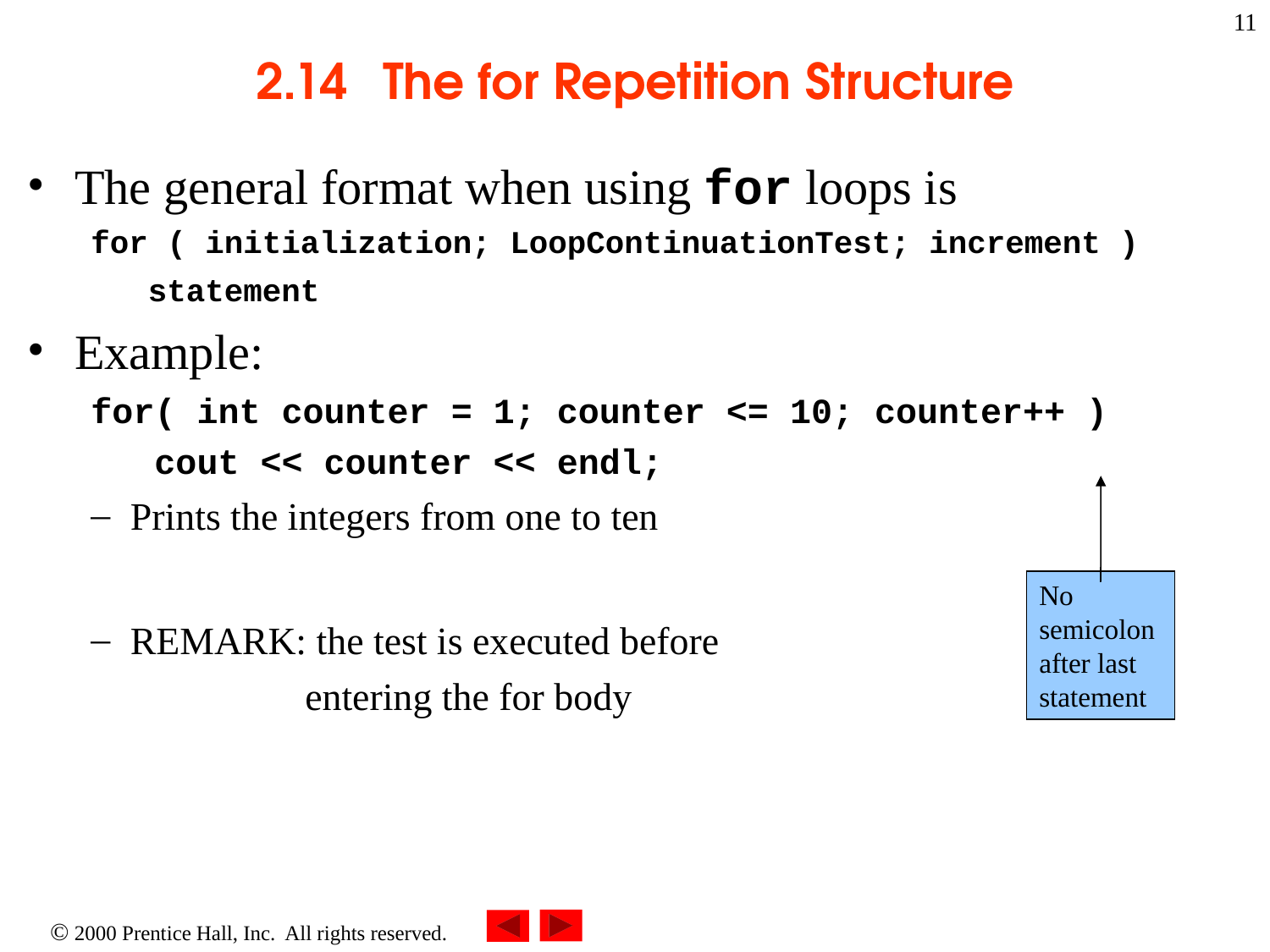

11
2.14	The for Repetition Structure
The general format when using for loops is
for ( initialization; LoopContinuationTest; increment )
   statement
Example:
for( int counter = 1; counter <= 10; counter++ )
cout << counter << endl;
Prints the integers from one to ten

REMARK: the test is executed before
                      entering the for body

No semicolon after last statement